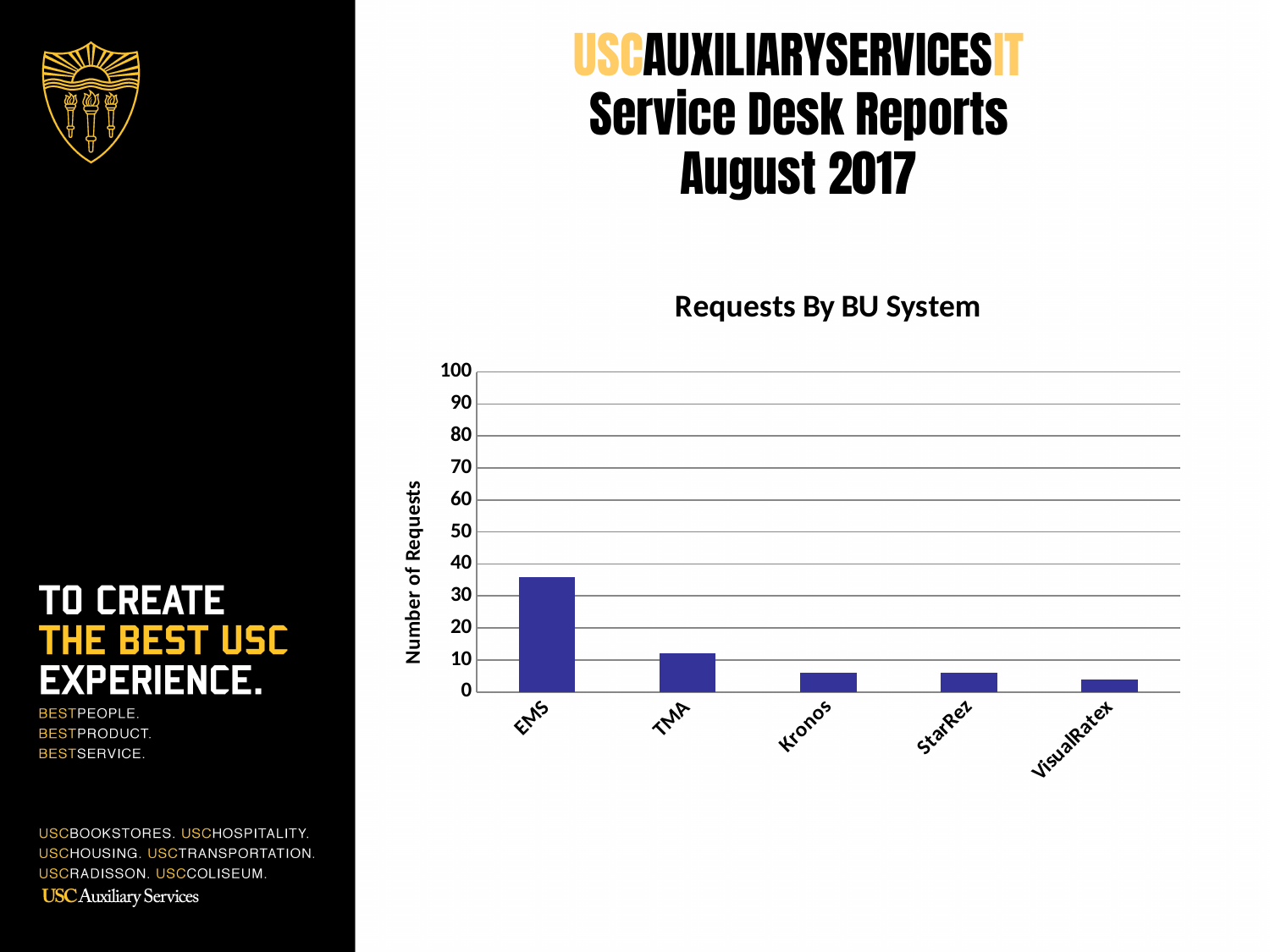

# USCAUXILIARYSERVICESIT Service Desk Reports August 2017

### Chart: Requests By BU System

| Category | # Tickets |
|---|---|
| EMS | 36.0 |
| TMA | 12.0 |
| Kronos | 6.0 |
| StarRez | 6.0 |
| VisualRatex | 4.0 |